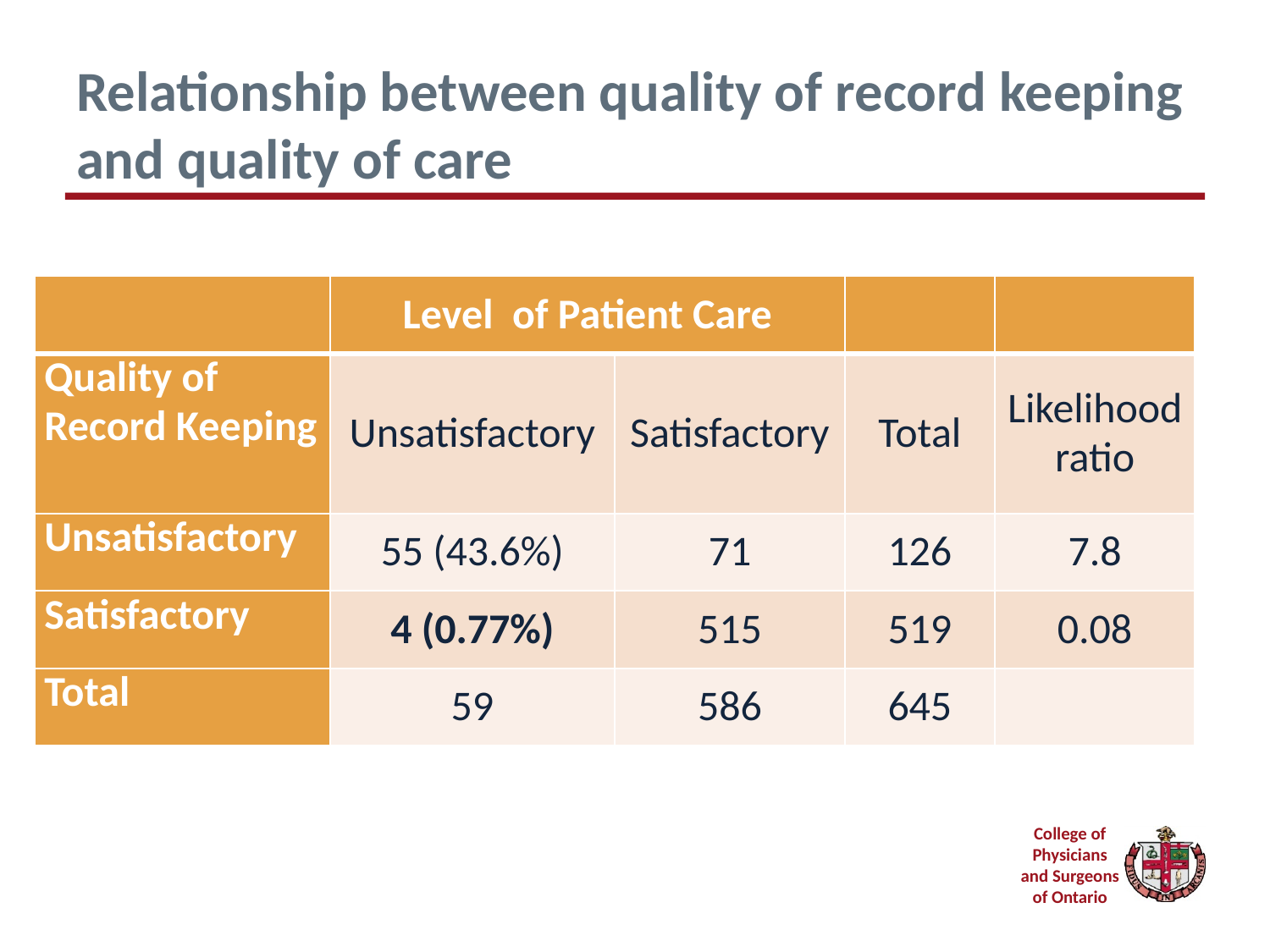

# Relationship between quality of record keeping and quality of care
|  | Level of Patient Care |  |  |  |
| --- | --- | --- | --- | --- |
| Quality of Record Keeping | Unsatisfactory | Satisfactory | Total | Likelihood ratio |
| Unsatisfactory | 55 (43.6%) | 71 | 126 | 7.8 |
| Satisfactory | 4 (0.77%) | 515 | 519 | 0.08 |
| Total | 59 | 586 | 645 |  |